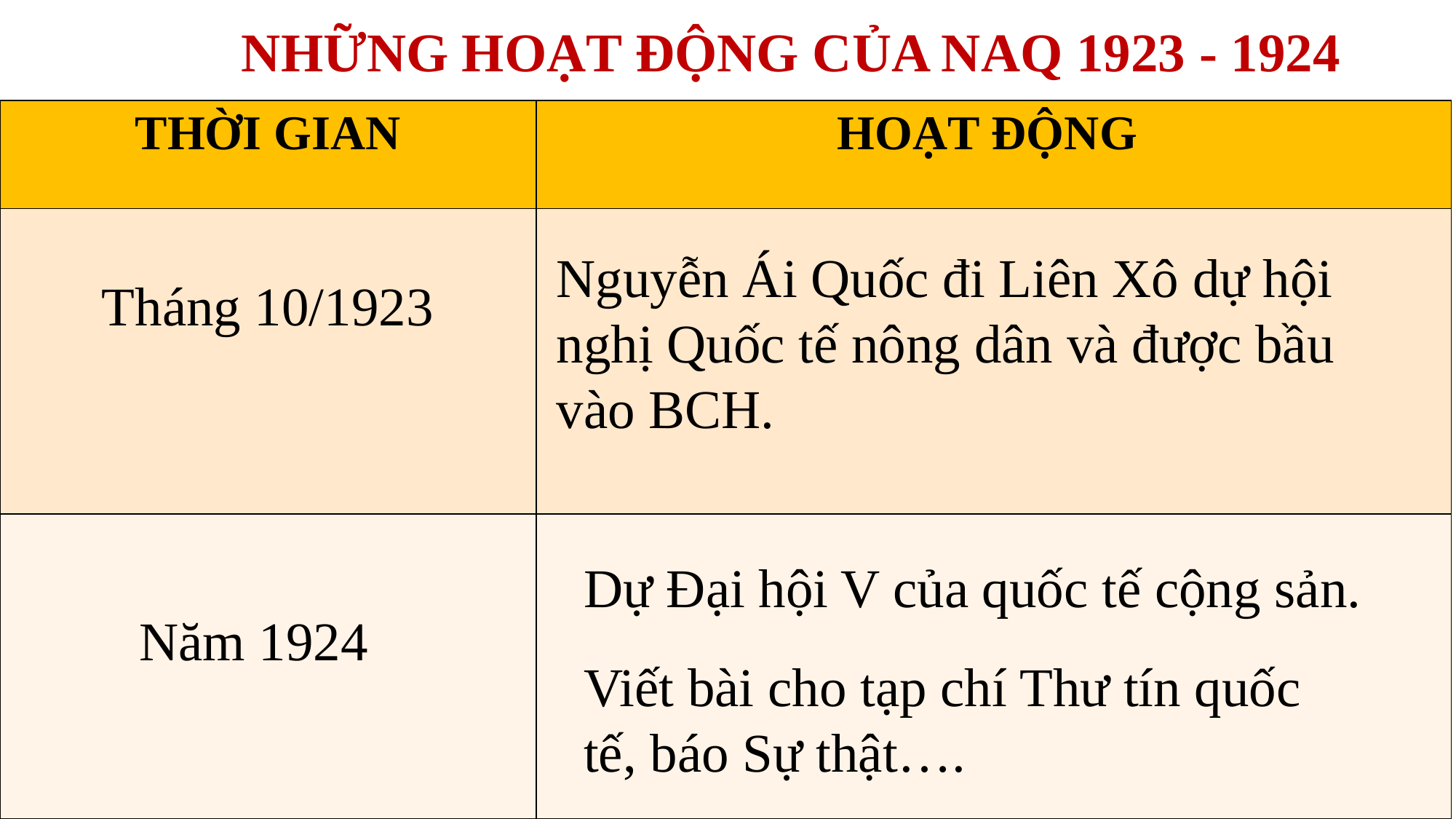

Quý thầy cô có nhu cầu về các bài giảng PowerPoint và giáo án word lịch sử từ khối 6-12.
Vui lòng liên hệ số điện thoại 0981457911 (cũng là số Zalo).
Ngoài ra còn hỗ trợ về SKKN, biện pháp thi GVG và thao giảng, chuyên đề.
Page: https://www.facebook.com/groups/baigianglichsu
NHỮNG HOẠT ĐỘNG CỦA NAQ 1923 - 1924
| THỜI GIAN | HOẠT ĐỘNG |
| --- | --- |
|  |  |
|  |  |
Nguyễn Ái Quốc đi Liên Xô dự hội nghị Quốc tế nông dân và được bầu vào BCH.
Tháng 10/1923
Dự Đại hội V của quốc tế cộng sản.
Năm 1924
Viết bài cho tạp chí Thư tín quốc tế, báo Sự thật….